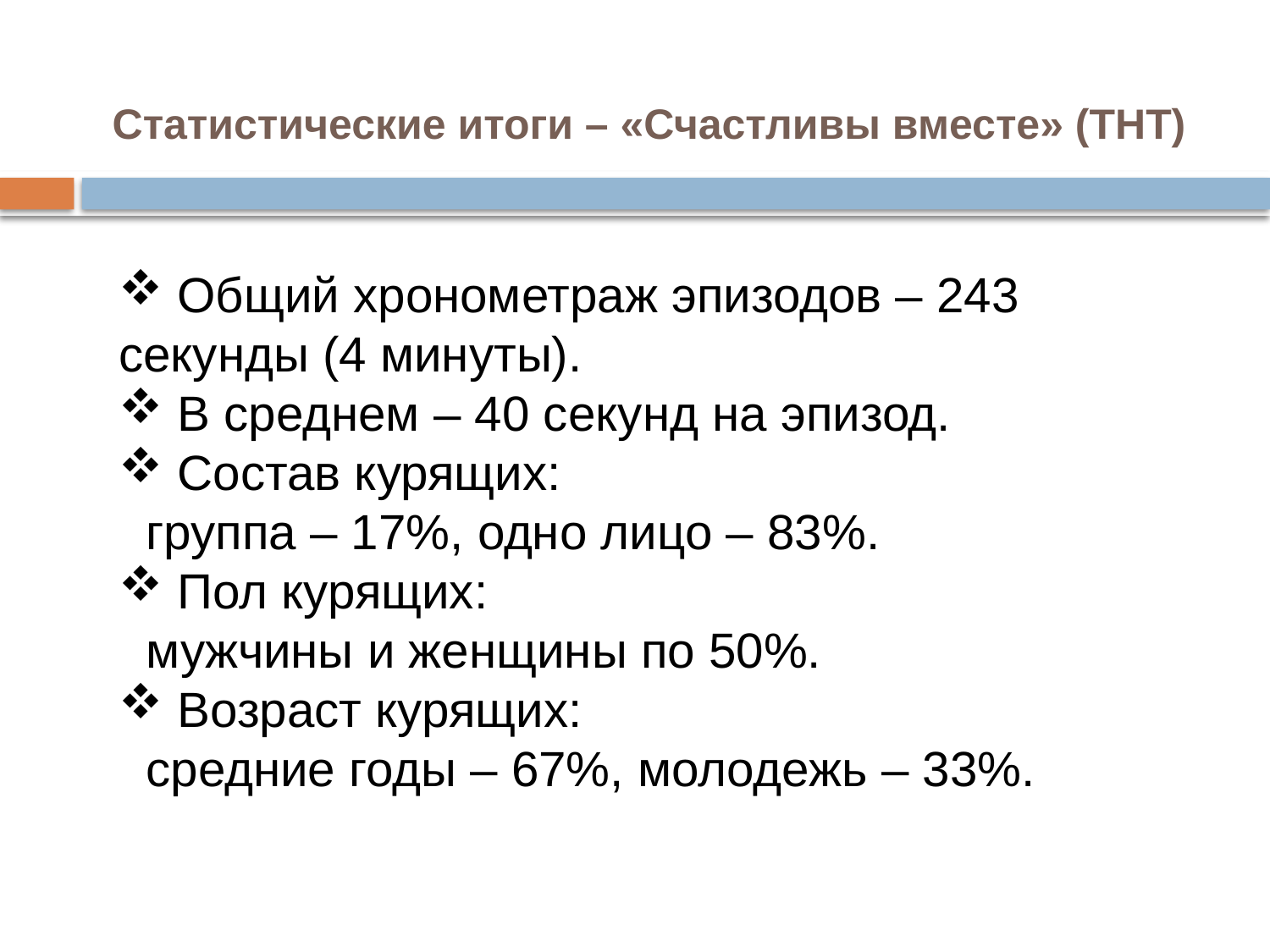

# Статистические итоги – «Счастливы вместе» (ТНТ)
 Общий хронометраж эпизодов – 243 секунды (4 минуты).
 В среднем – 40 секунд на эпизод.
 Состав курящих:
  группа – 17%, одно лицо – 83%.
 Пол курящих:
  мужчины и женщины по 50%.
 Возраст курящих:
  средние годы – 67%, молодежь – 33%.